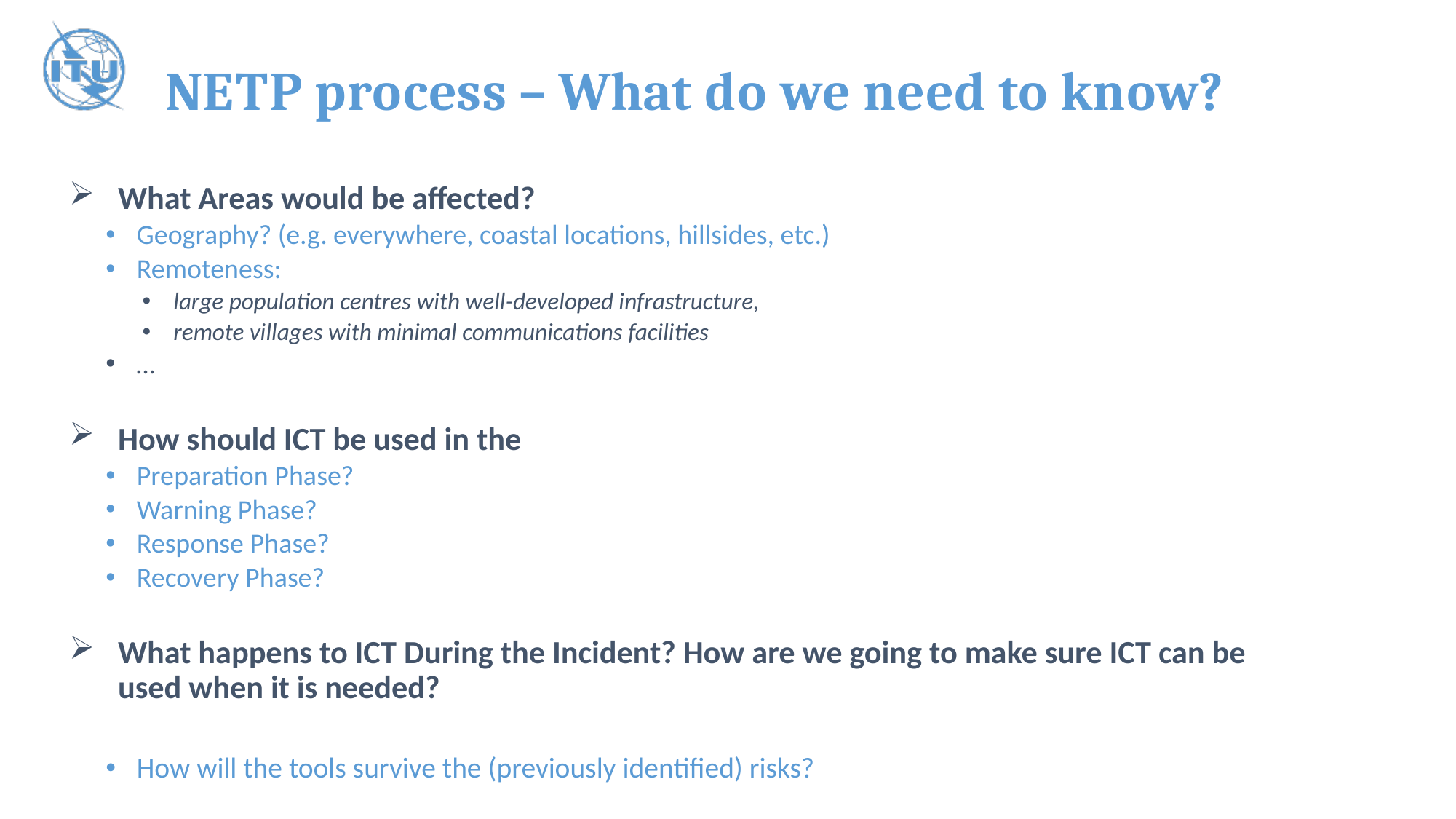

NETP process – What do we need to know?
What Areas would be affected?
Geography? (e.g. everywhere, coastal locations, hillsides, etc.)
Remoteness:
large population centres with well-developed infrastructure,
remote villages with minimal communications facilities
…

How should ICT be used in the
Preparation Phase?
Warning Phase?
Response Phase?
Recovery Phase?

What happens to ICT During the Incident? How are we going to make sure ICT can be used when it is needed?

How will the tools survive the (previously identified) risks?